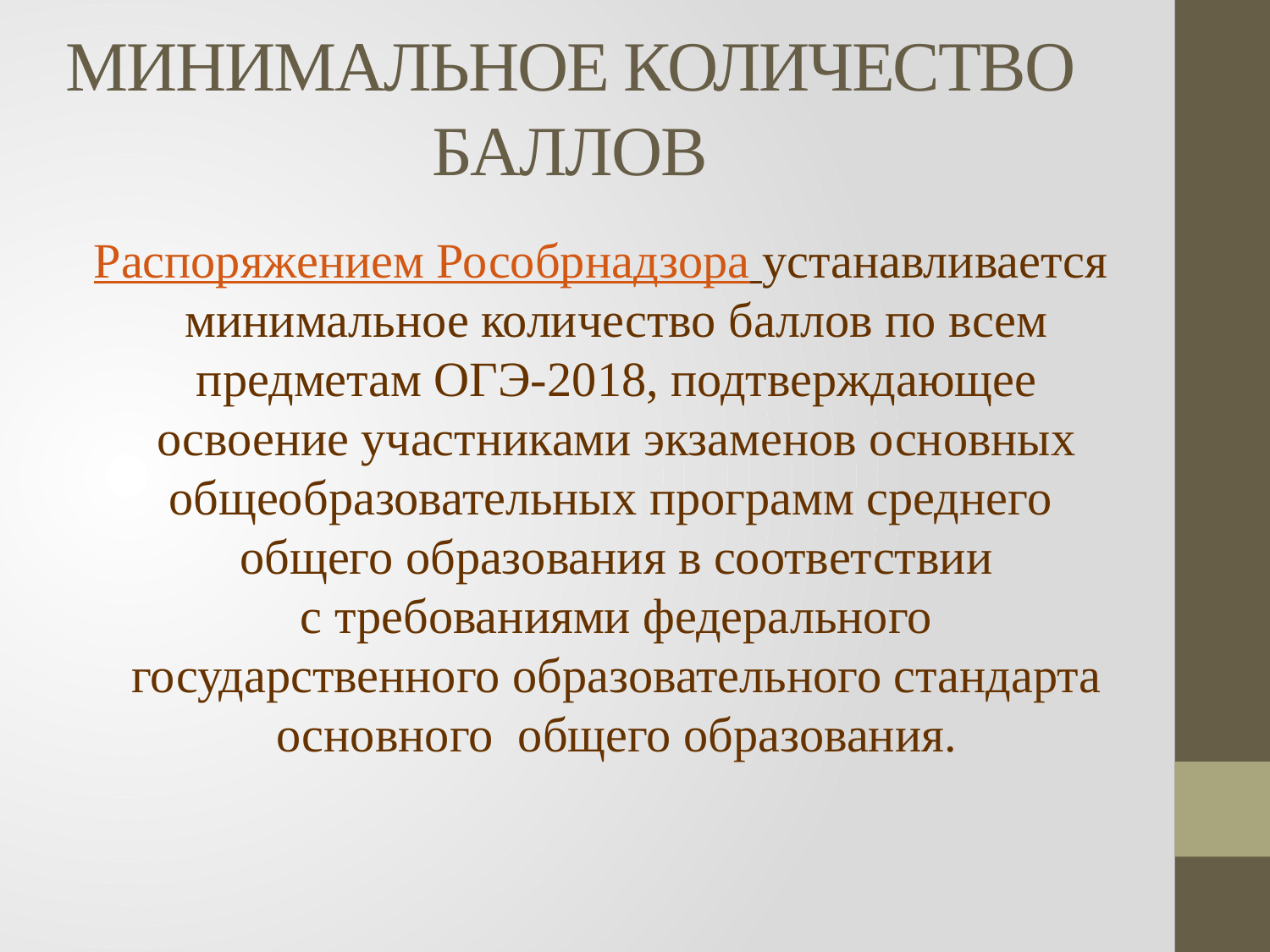

# МИНИМАЛЬНОЕ КОЛИЧЕСТВО БАЛЛОВ
	Распоряжением Рособрнадзора устанавливается минимальное количество баллов по всем предметам ОГЭ-2018, подтверждающее освоение участниками экзаменов основных общеобразовательных программ среднего  общего образования в соответствии с требованиями федерального государственного образовательного стандарта основного  общего образования.